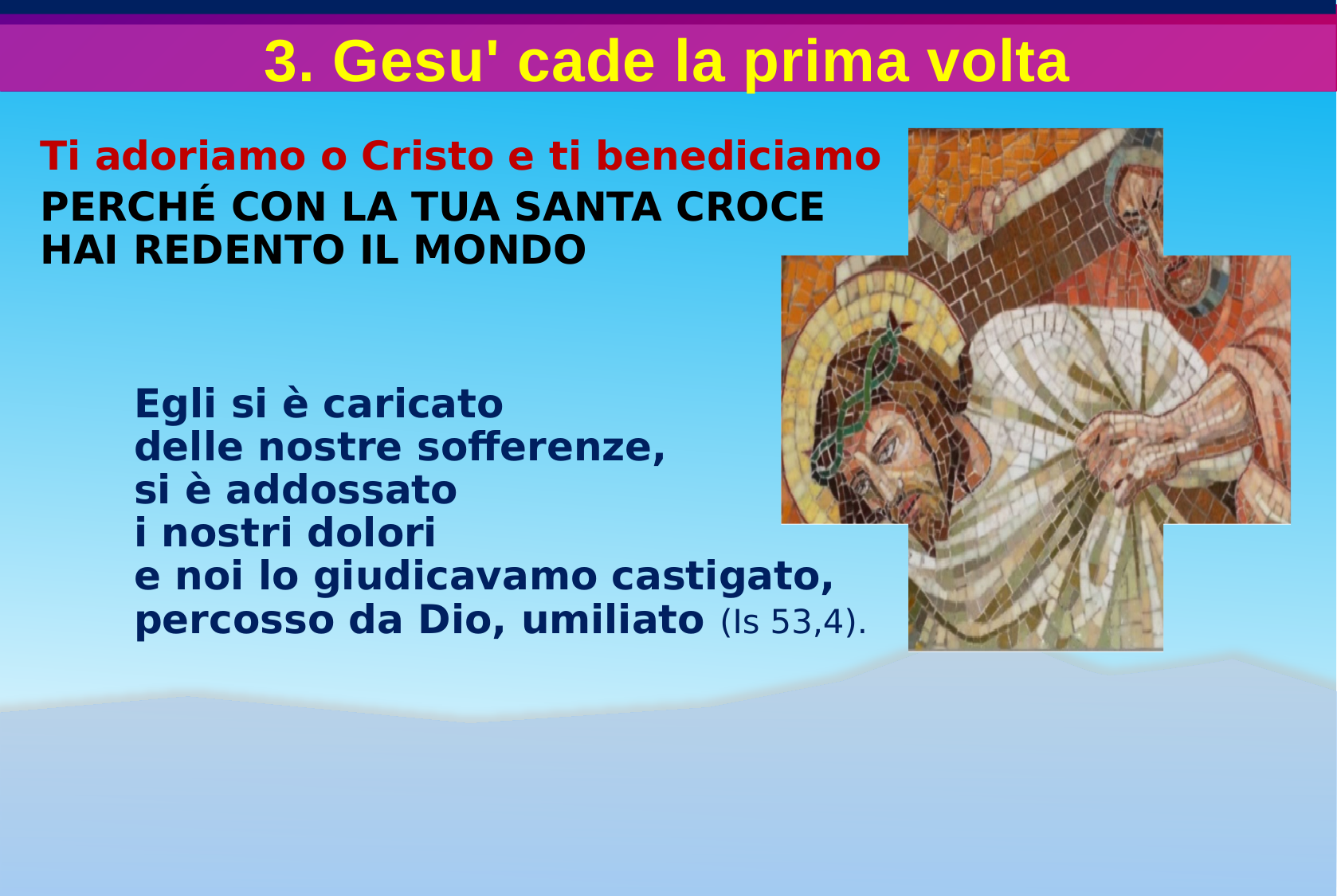

# 3. Gesu' cade la prima volta

Ti adoriamo o Cristo e ti benediciamo
PERCHÉ CON LA TUA SANTA CROCE
HAI REDENTO IL MONDO

Egli si è caricato
delle nostre sofferenze,
si è addossato
i nostri dolori
e noi lo giudicavamo castigato,
percosso da Dio, umiliato (Is 53,4).